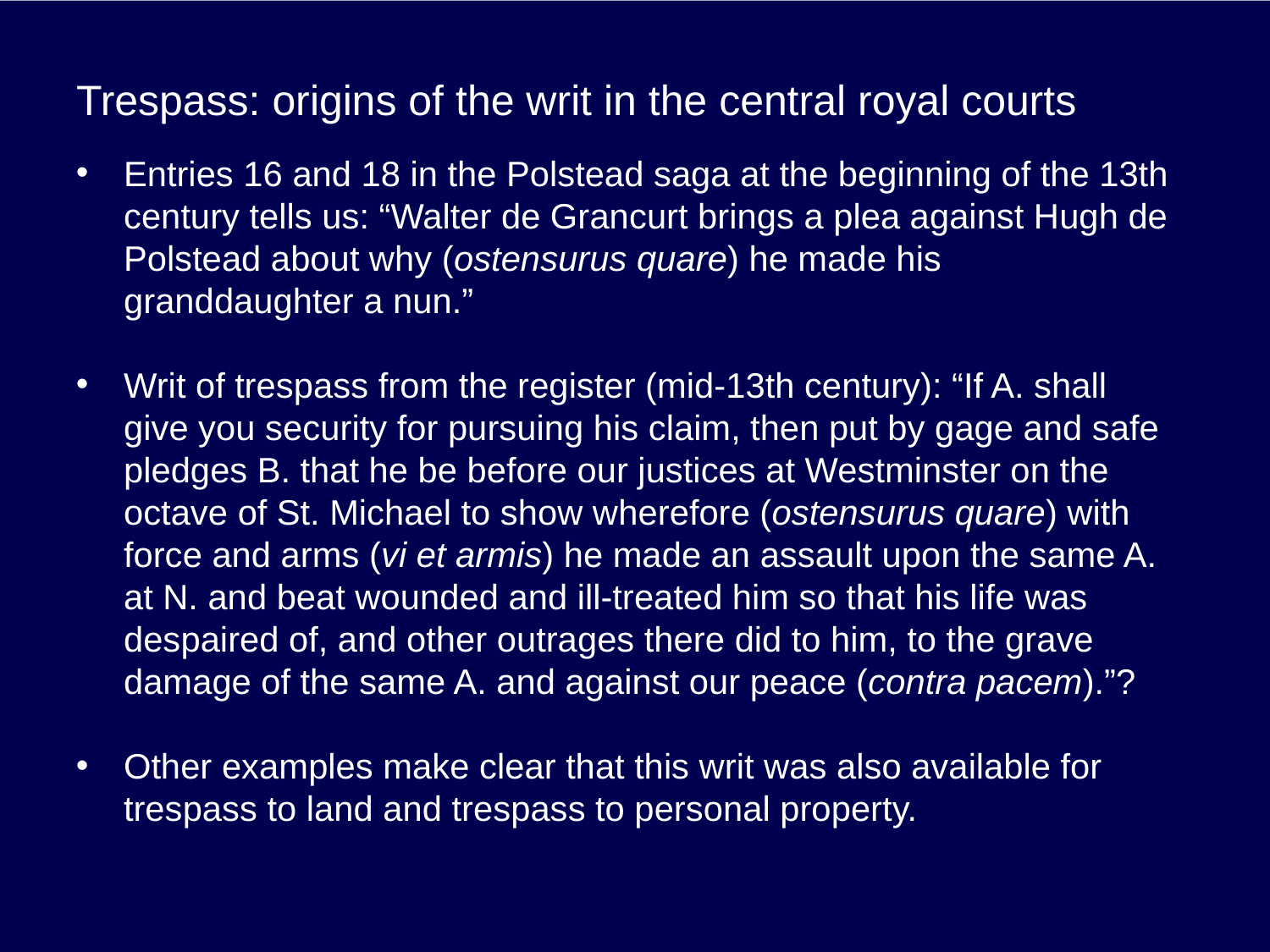

# Trespass: origins of the writ in the central royal courts

Entries 16 and 18 in the Polstead saga at the beginning of the 13th century tells us: “Walter de Grancurt brings a plea against Hugh de Polstead about why (ostensurus quare) he made his granddaughter a nun.”

Writ of trespass from the register (mid-13th century): “If A. shall give you security for pursuing his claim, then put by gage and safe pledges B. that he be before our justices at Westminster on the octave of St. Michael to show wherefore (ostensurus quare) with force and arms (vi et armis) he made an assault upon the same A. at N. and beat wounded and ill-treated him so that his life was despaired of, and other outrages there did to him, to the grave damage of the same A. and against our peace (contra pacem).”?

Other examples make clear that this writ was also available for trespass to land and trespass to personal property.